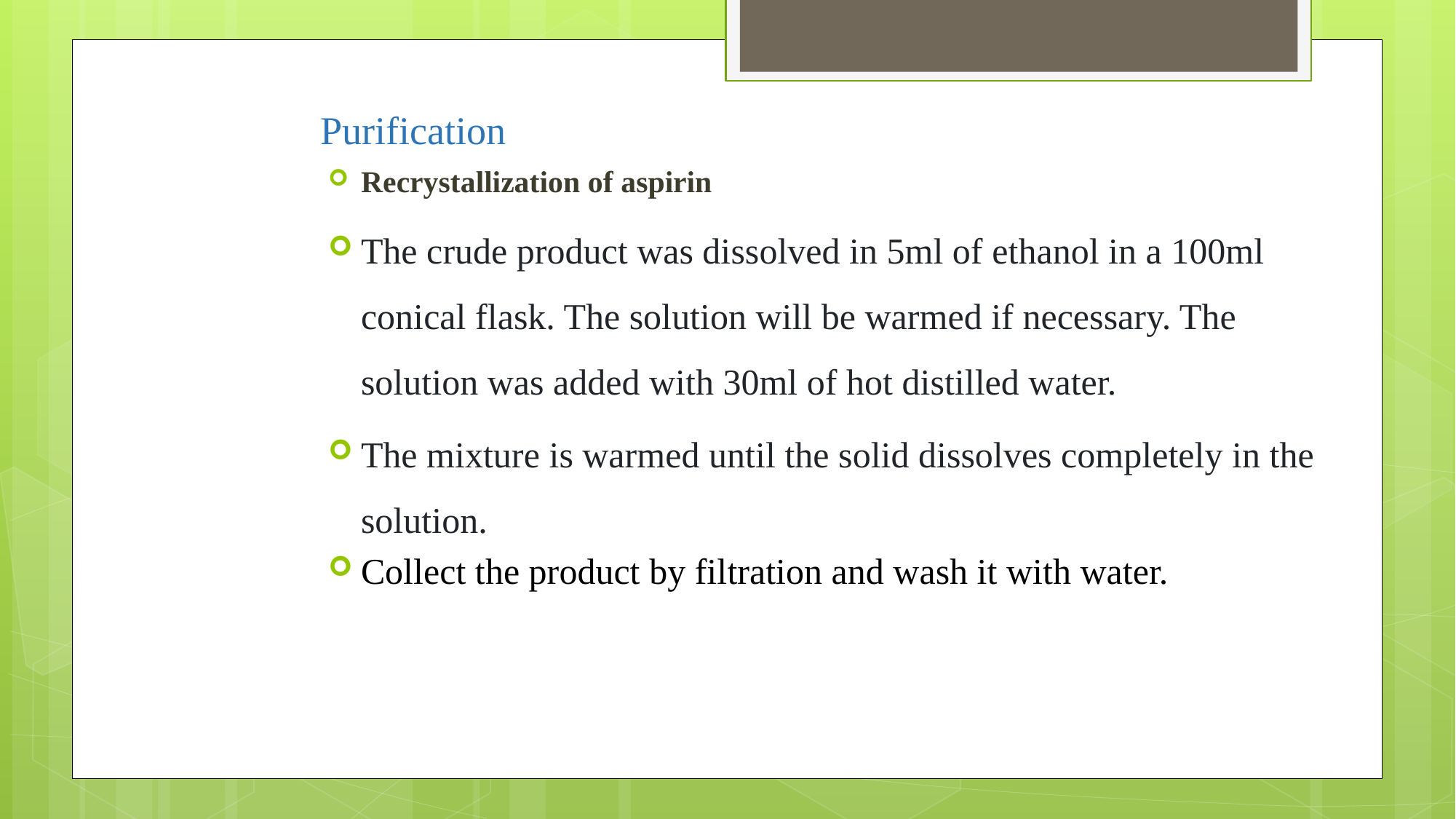

# Purification
Recrystallization of aspirin
The crude product was dissolved in 5ml of ethanol in a 100ml conical flask. The solution will be warmed if necessary. The solution was added with 30ml of hot distilled water.
The mixture is warmed until the solid dissolves completely in the solution.
Collect the product by filtration and wash it with water.